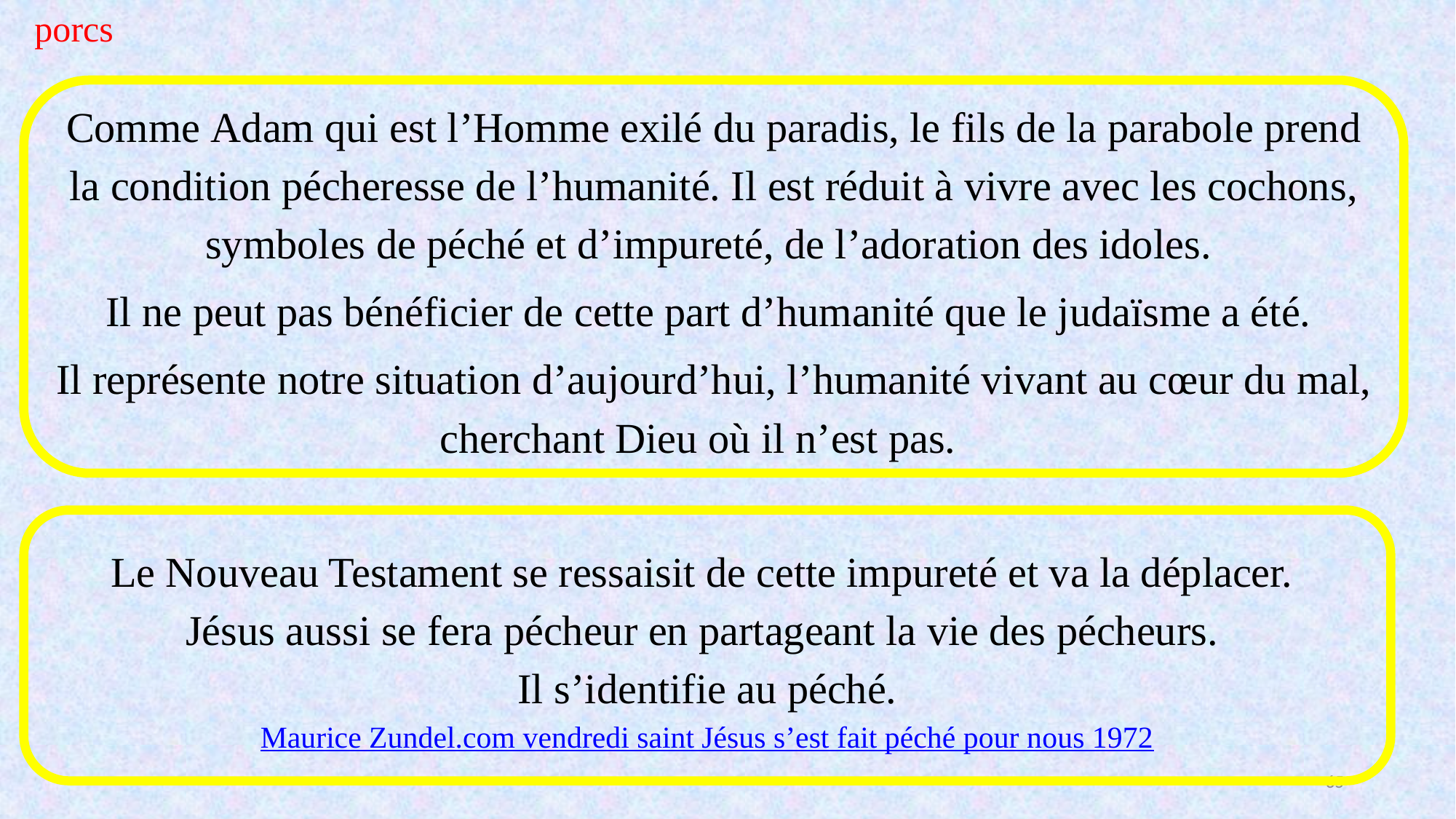

porcs
Comme Adam qui est l’Homme exilé du paradis, le fils de la parabole prend la condition pécheresse de l’humanité. Il est réduit à vivre avec les cochons, symboles de péché et d’impureté, de l’adoration des idoles.
Il ne peut pas bénéficier de cette part d’humanité que le judaïsme a été.
Il représente notre situation d’aujourd’hui, l’humanité vivant au cœur du mal, cherchant Dieu où il n’est pas.
Le Nouveau Testament se ressaisit de cette impureté et va la déplacer.
Jésus aussi se fera pécheur en partageant la vie des pécheurs.
Il s’identifie au péché.
Maurice Zundel.com vendredi saint Jésus s’est fait péché pour nous 1972
65